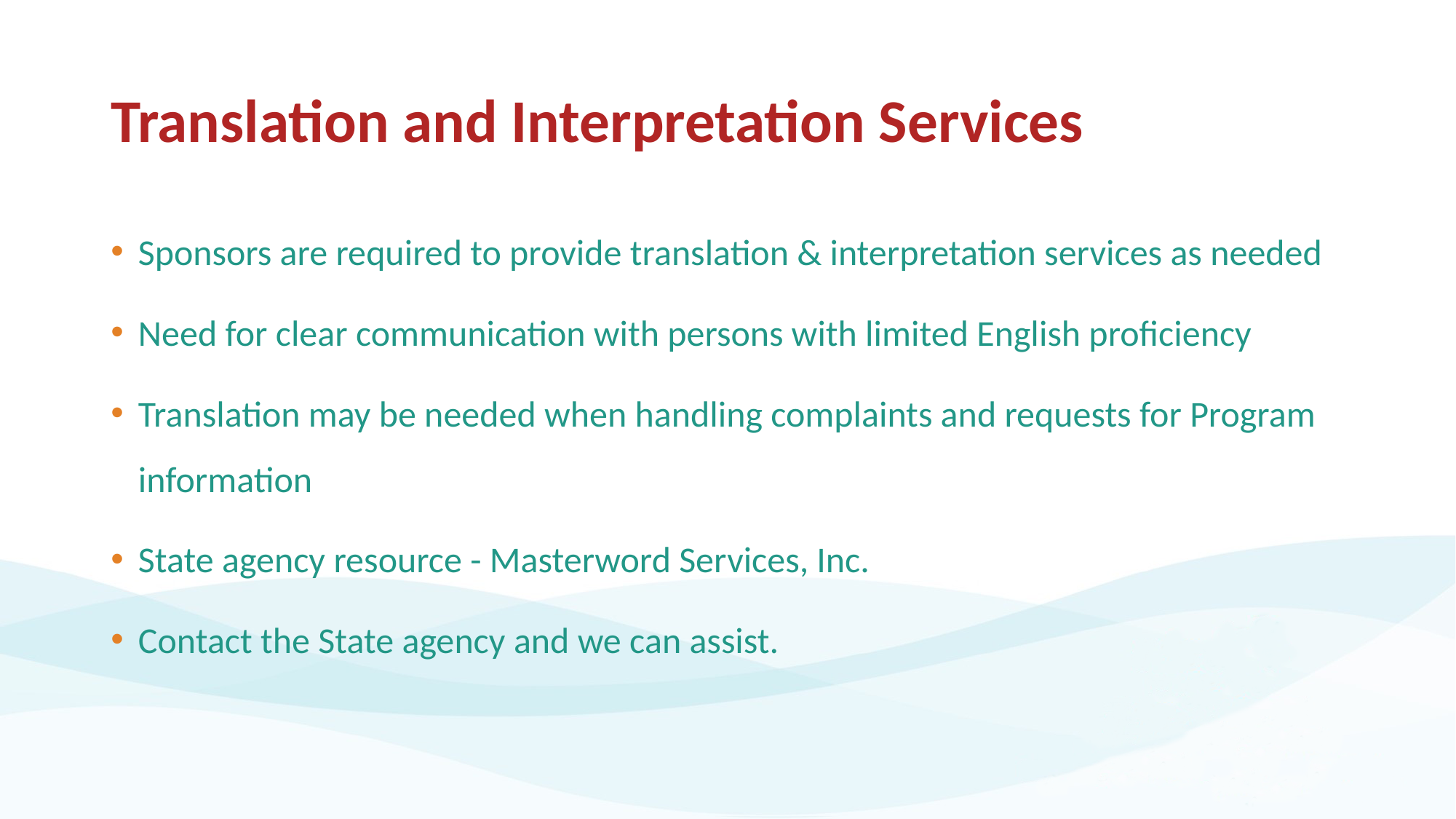

# Translation and Interpretation Services
Sponsors are required to provide translation & interpretation services as needed
Need for clear communication with persons with limited English proficiency
Translation may be needed when handling complaints and requests for Program information
State agency resource - Masterword Services, Inc.
Contact the State agency and we can assist.

28